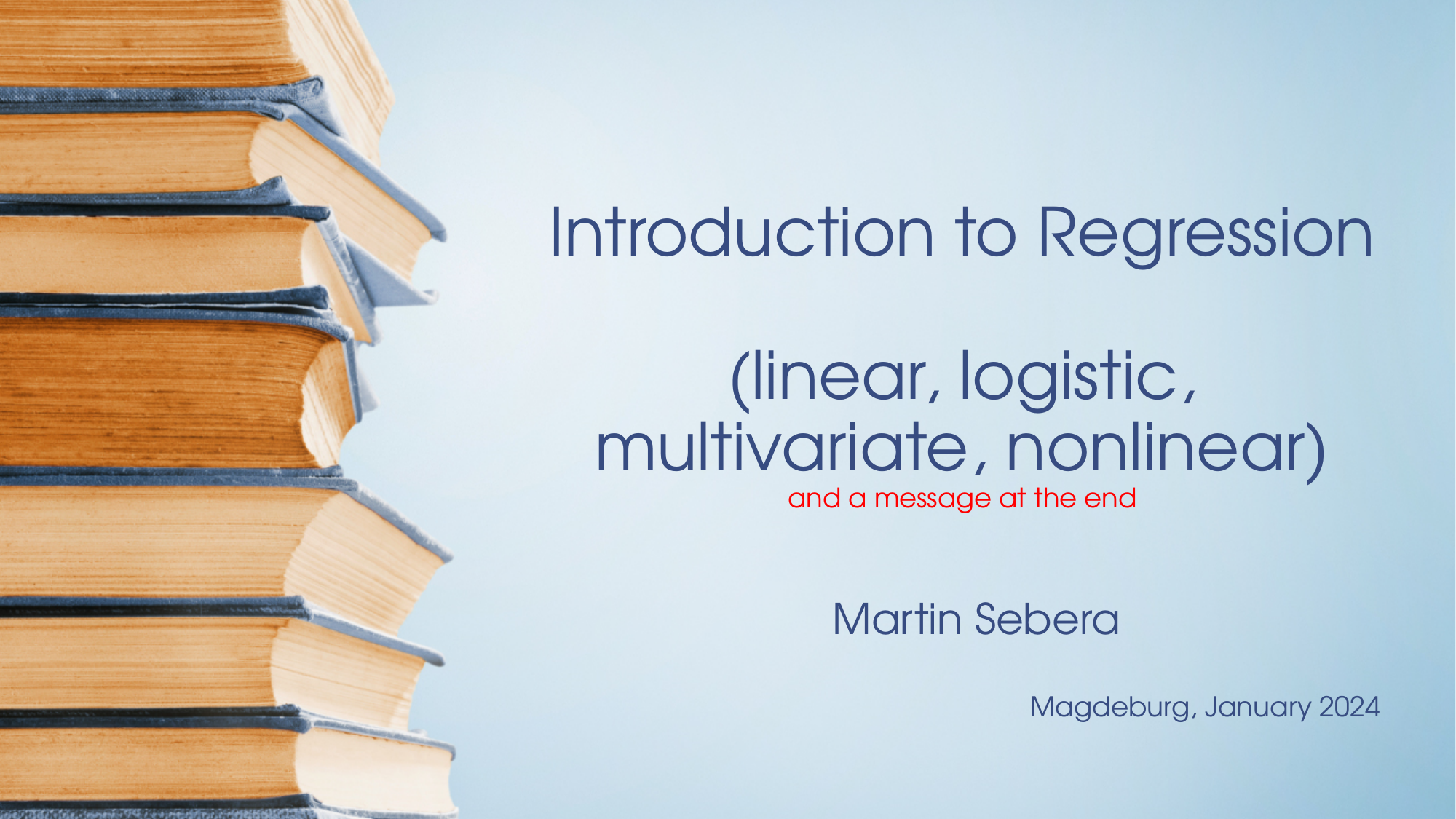

# Introduction to Regression (linear, logistic, multivariate, nonlinear) and a message at the end
Martin Sebera

Magdeburg, January 2024